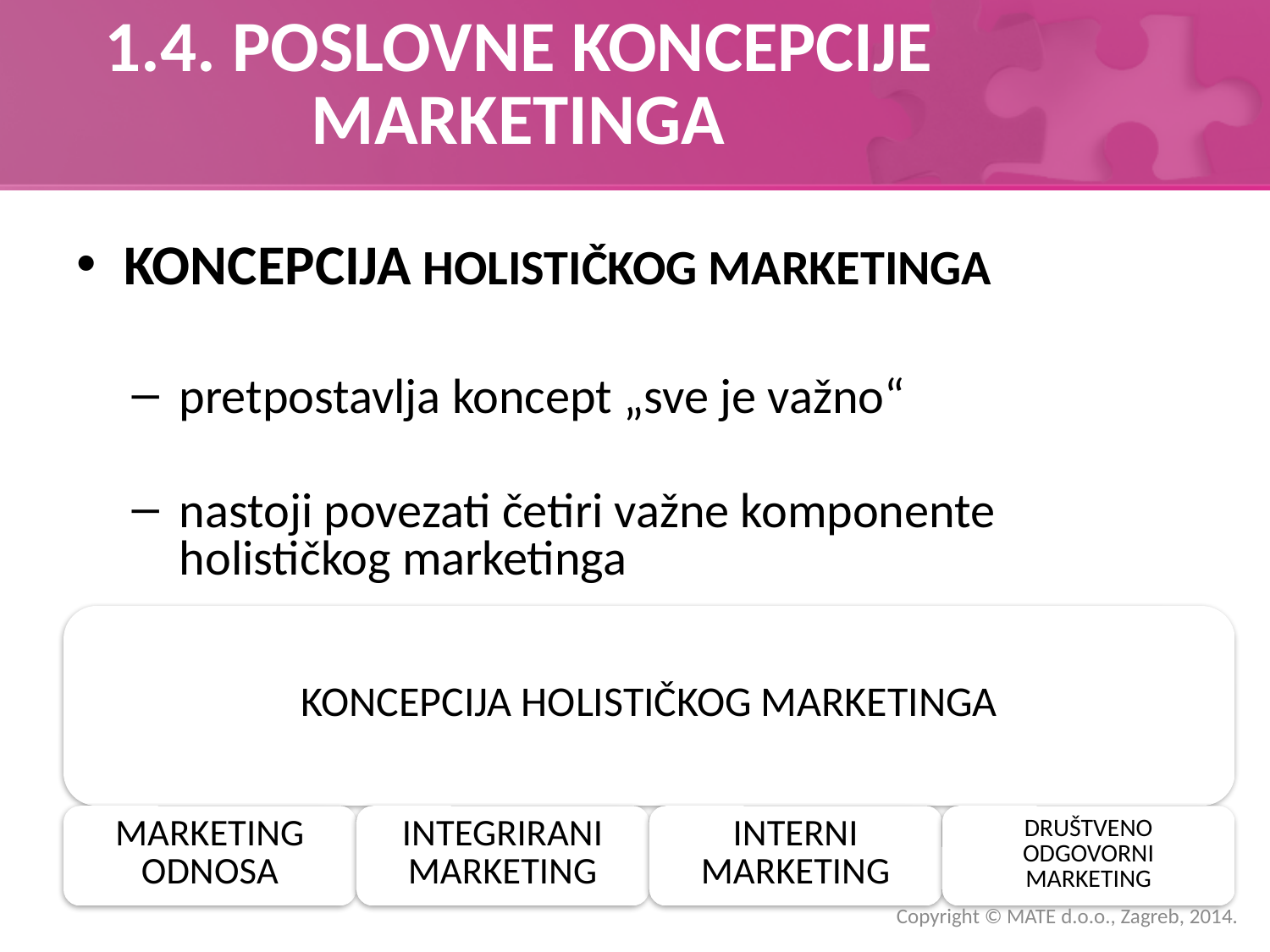

# 1.4. POSLOVNE KONCEPCIJE MARKETINGA
KONCEPCIJA HOLISTIČKOG MARKETINGA

pretpostavlja koncept „sve je važno“

nastoji povezati četiri važne komponente holističkog marketinga

KONCEPCIJA HOLISTIČKOG MARKETINGA
MARKETING ODNOSA
INTEGRIRANI MARKETING
INTERNI MARKETING
DRUŠTVENO ODGOVORNI MARKETING
Copyright © MATE d.o.o., Zagreb, 2014.